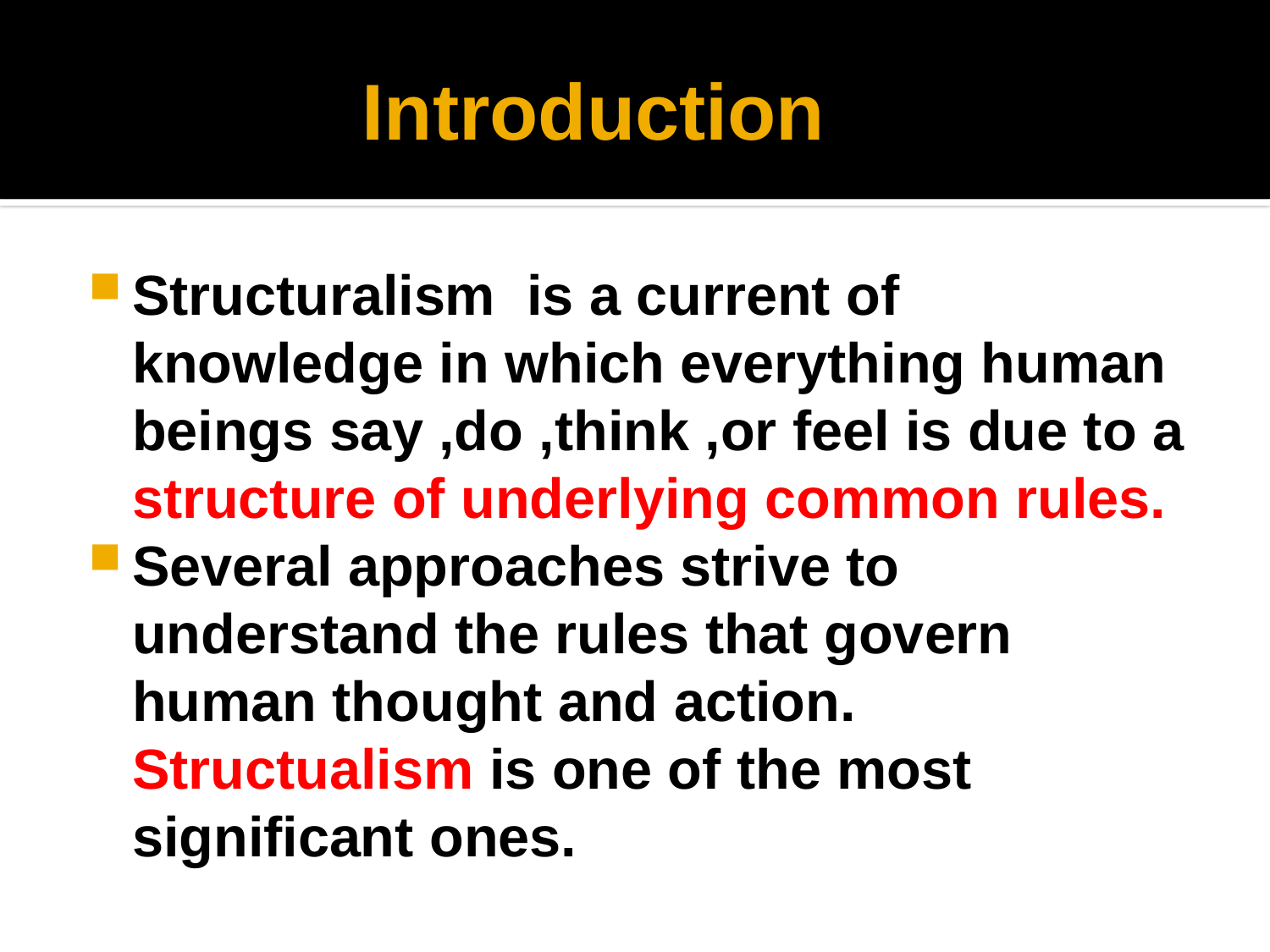

# Introduction
Structuralism  is a current of knowledge in which everything human beings say ,do ,think ,or feel is due to a structure of underlying common rules.
Several approaches strive to understand the rules that govern human thought and action. Structualism is one of the most significant ones.